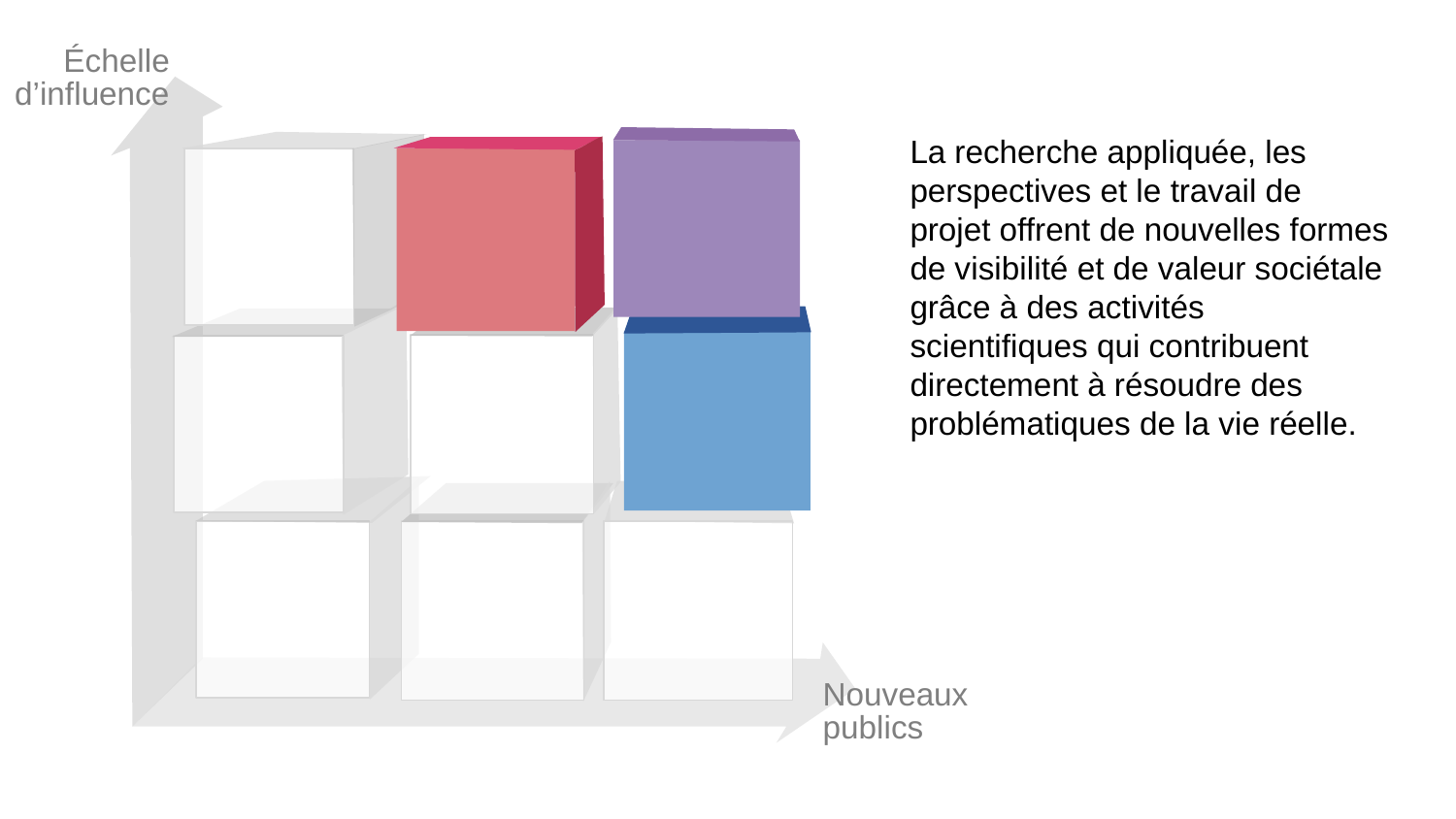

Échelle d’influence

La recherche appliquée, les perspectives et le travail de projet offrent de nouvelles formes de visibilité et de valeur sociétale grâce à des activités scientifiques qui contribuent directement à résoudre des problématiques de la vie réelle.

# Nouveaux publics